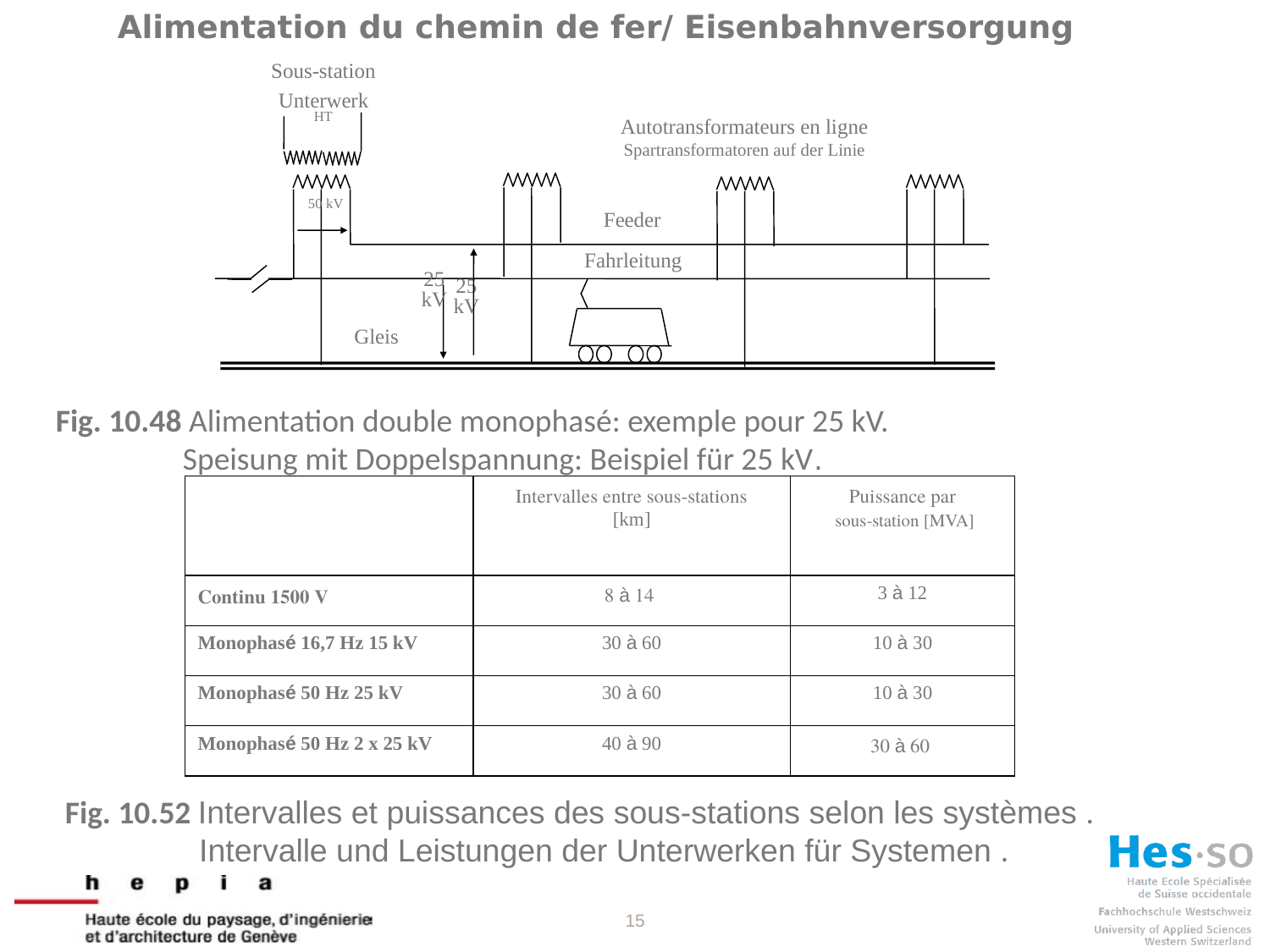

Alimentation du chemin de fer/ Eisenbahnversorgung

Sous-station
Unterwerk
HT
Autotransformateurs en ligne
Spartransformatoren auf der Linie

50 kV
Feeder

Fahrleitung

25 kV

25 kV

Gleis

Fig. 10.48 Alimentation double monophasé: exemple pour 25 kV.
	Speisung mit Doppelspannung: Beispiel für 25 kV.
|  | Intervalles entre sous-stations [km] | Puissance par sous-station [MVA] |
| --- | --- | --- |
| Continu 1500 V | 8 à 14 | 3 à 12 |
| Monophasé 16,7 Hz 15 kV | 30 à 60 | 10 à 30 |
| Monophasé 50 Hz 25 kV | 30 à 60 | 10 à 30 |
| Monophasé 50 Hz 2 x 25 kV | 40 à 90 | 30 à 60 |
Fig. 10.52 Intervalles et puissances des sous-stations selon les systèmes .
	 Intervalle und Leistungen der Unterwerken für Systemen .
15